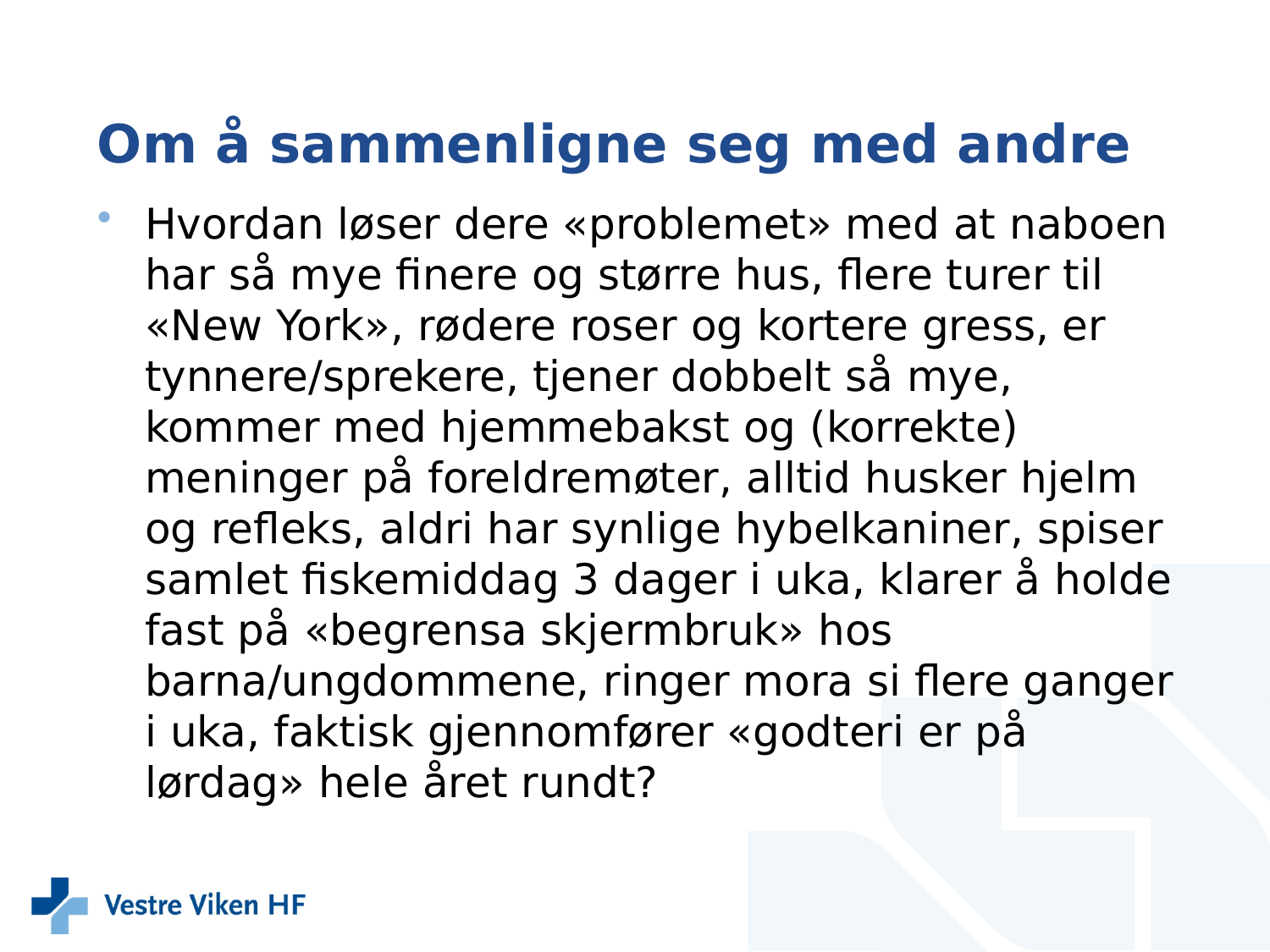

# Om å sammenligne seg med andre
Hvordan løser dere «problemet» med at naboen har så mye finere og større hus, flere turer til «New York», rødere roser og kortere gress, er tynnere/sprekere, tjener dobbelt så mye, kommer med hjemmebakst og (korrekte) meninger på foreldremøter, alltid husker hjelm og refleks, aldri har synlige hybelkaniner, spiser samlet fiskemiddag 3 dager i uka, klarer å holde fast på «begrensa skjermbruk» hos barna/ungdommene, ringer mora si flere ganger i uka, faktisk gjennomfører «godteri er på lørdag» hele året rundt?